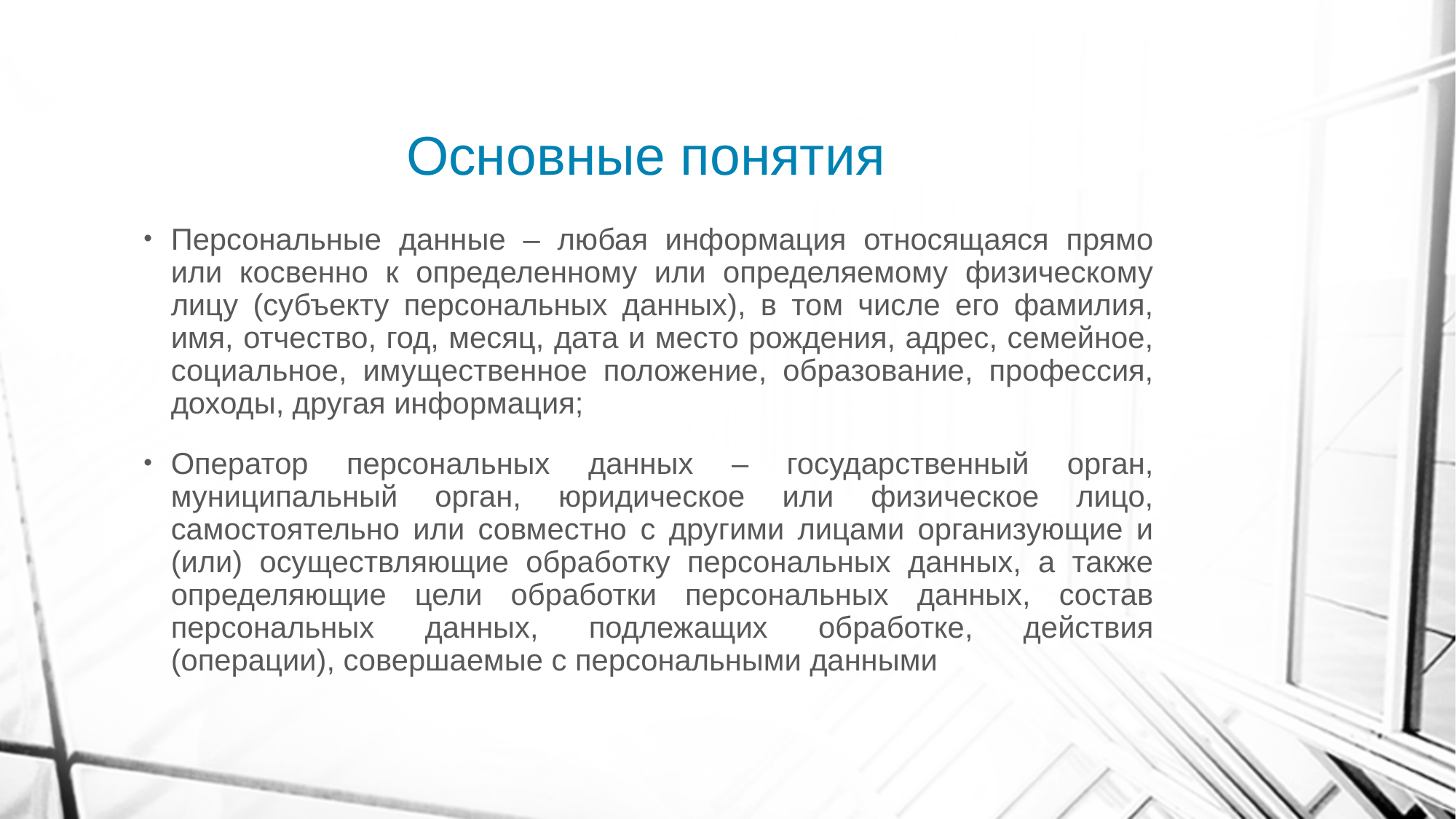

# Основные понятия
Персональные данные – любая информация относящаяся прямо или косвенно к определенному или определяемому физическому лицу (субъекту персональных данных), в том числе его фамилия, имя, отчество, год, месяц, дата и место рождения, адрес, семейное, социальное, имущественное положение, образование, профессия, доходы, другая информация;
Оператор персональных данных – государственный орган, муниципальный орган, юридическое или физическое лицо, самостоятельно или совместно с другими лицами организующие и (или) осуществляющие обработку персональных данных, а также определяющие цели обработки персональных данных, состав персональных данных, подлежащих обработке, действия (операции), совершаемые с персональными данными